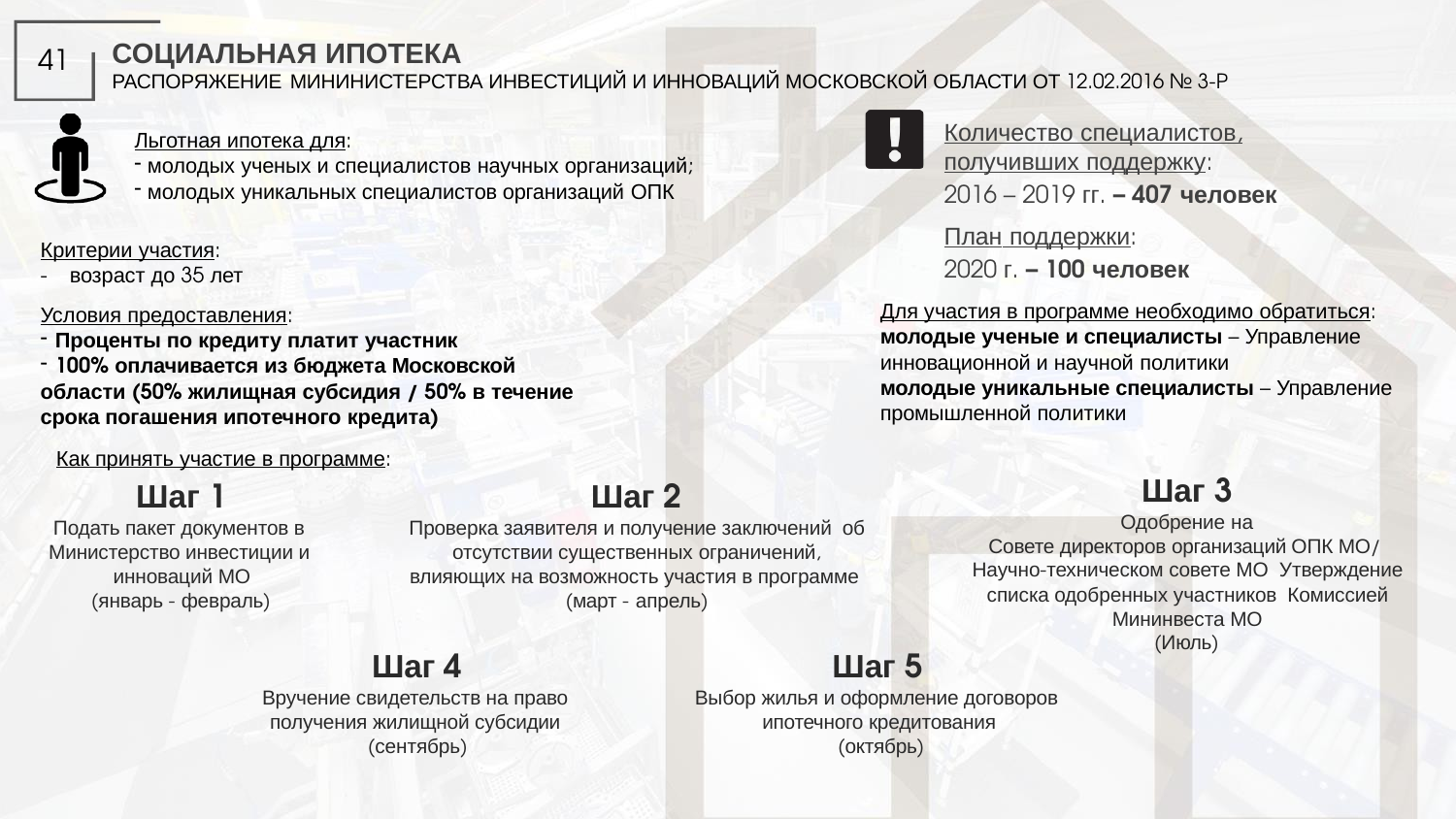

СОЦИАЛЬНАЯ ИПОТЕКА
РАСПОРЯЖЕНИЕ МИНИНИСТЕРСТВА ИНВЕСТИЦИЙ И ИННОВАЦИЙ МОСКОВСКОЙ ОБЛАСТИ ОТ 12.02.2016 № 3-P
41

Количество специалистов,
получивших поддержку:
2016 – 2019 гг. – 407 человек
План поддержки:
2020 г. – 100 человек
Для участия в программе необходимо обратиться:  молодые ученые и специалисты – Управление  инновационной и научной политики
молодые уникальные специалисты – Управление  промышленной политики
Льготная ипотека для:
молодых ученых и специалистов научных организаций;
молодых уникальных специалистов организаций ОПК
Критерии участия:
-	возраст до 35 лет
Условия предоставления:
Проценты по кредиту платит участник
100% оплачивается из бюджета Московской
области (50% жилищная субсидия / 50% в течение
срока погашения ипотечного кредита)
Как принять участие в программе:
Шаг 3
Одобрение на
Совете директоров организаций ОПК МО/  Научно-техническом совете МО  Утверждение списка одобренных участников  Комиссией Мининвеста МО
(Июль)
Шаг 1
Подать пакет документов в  Министерство инвестиции и  инноваций МО
(январь - февраль)
Шаг 2
Проверка заявителя и получение заключений  об отсутствии существенных ограничений,
влияющих на возможность участия в программе  (март - апрель)
Шаг 4
Вручение свидетельств на право  получения жилищной субсидии  (сентябрь)
Шаг 5
Выбор жилья и оформление договоров  ипотечного кредитования
(октябрь)